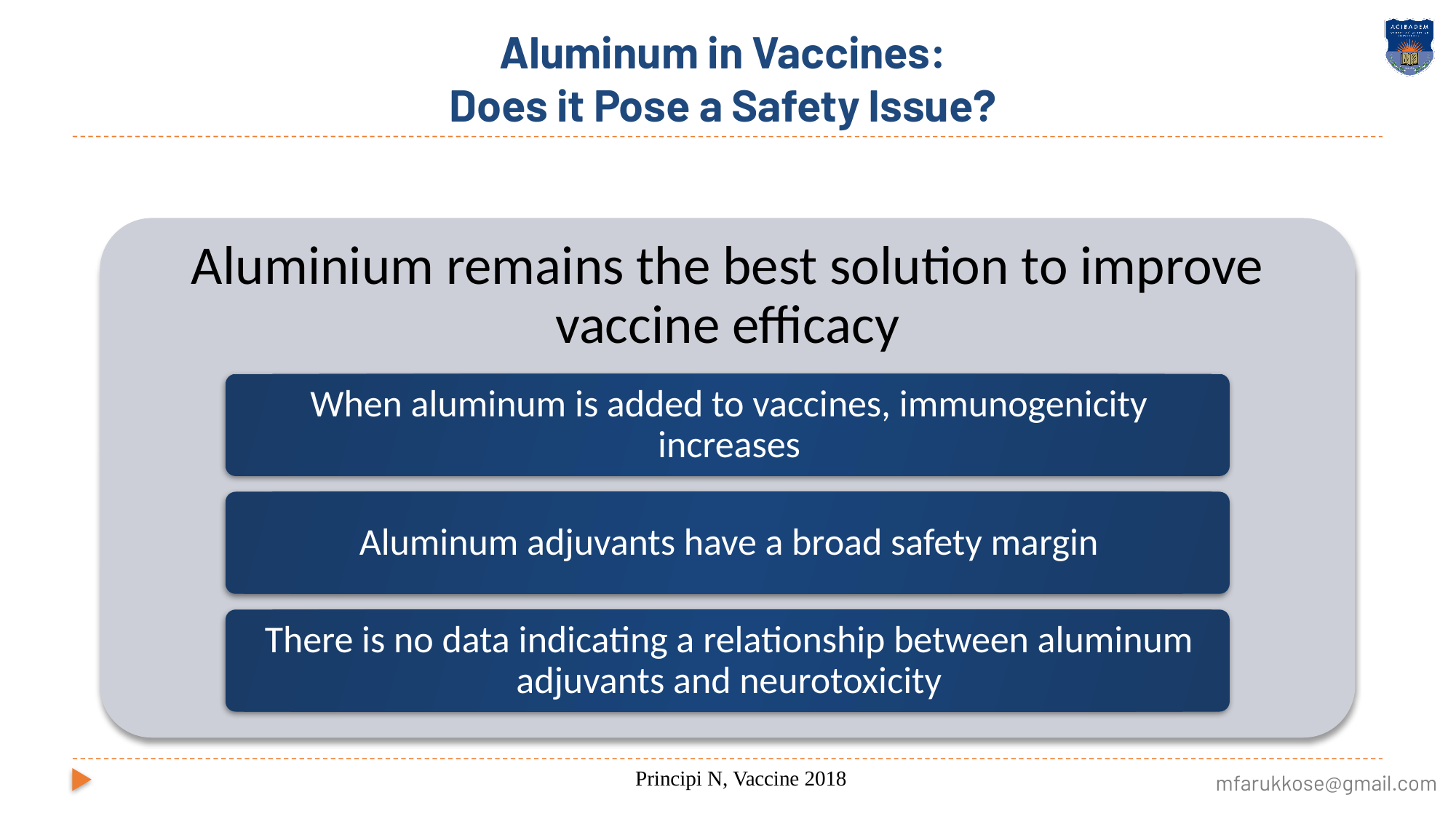

# Aluminum in Vaccines: Does it Pose a Safety Issue?
Aluminium remains the best solution to improve vaccine efficacy
When aluminum is added to vaccines, immunogenicity increases
Aluminum adjuvants have a broad safety margin
There is no data indicating a relationship between aluminum adjuvants and neurotoxicity
Principi N, Vaccine 2018